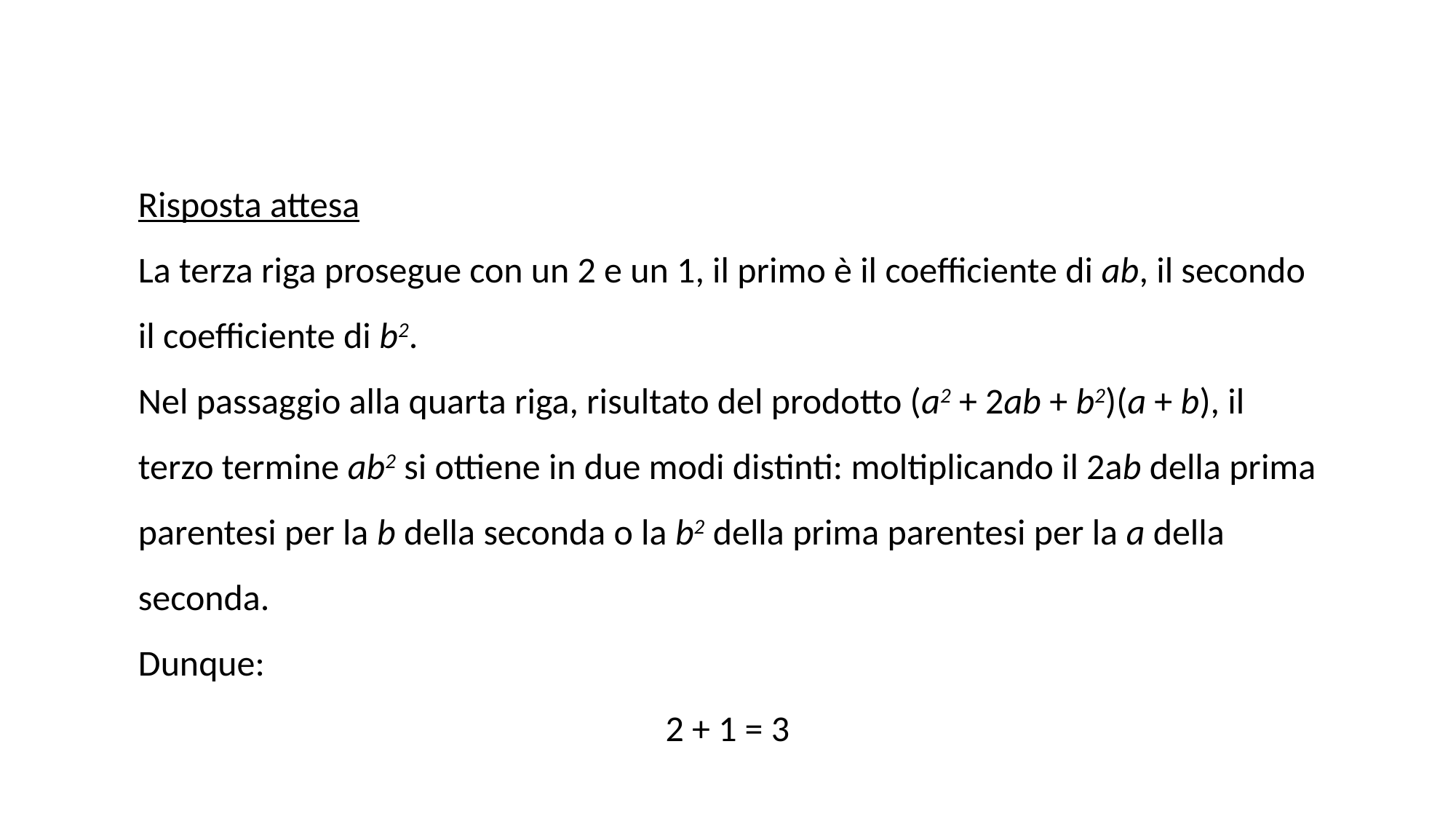

Risposta attesa
La terza riga prosegue con un 2 e un 1, il primo è il coefficiente di ab, il secondo il coefficiente di b2.
Nel passaggio alla quarta riga, risultato del prodotto (a2 + 2ab + b2)(a + b), il terzo termine ab2 si ottiene in due modi distinti: moltiplicando il 2ab della prima parentesi per la b della seconda o la b2 della prima parentesi per la a della seconda.
Dunque:
2 + 1 = 3